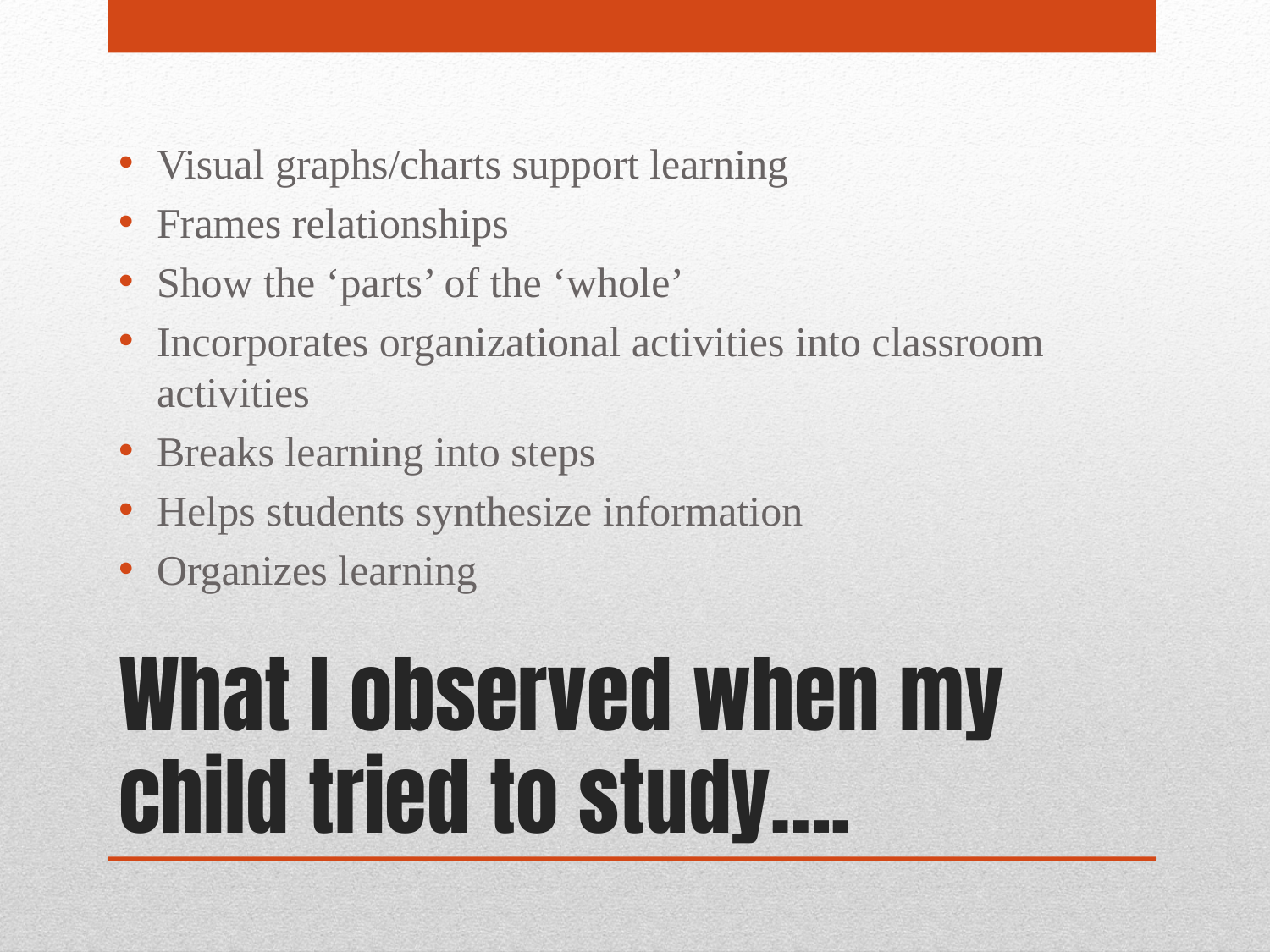

Visual graphs/charts support learning
Frames relationships
Show the ‘parts’ of the ‘whole’
Incorporates organizational activities into classroom activities
Breaks learning into steps
Helps students synthesize information
Organizes learning
# What I observed when my child tried to study….